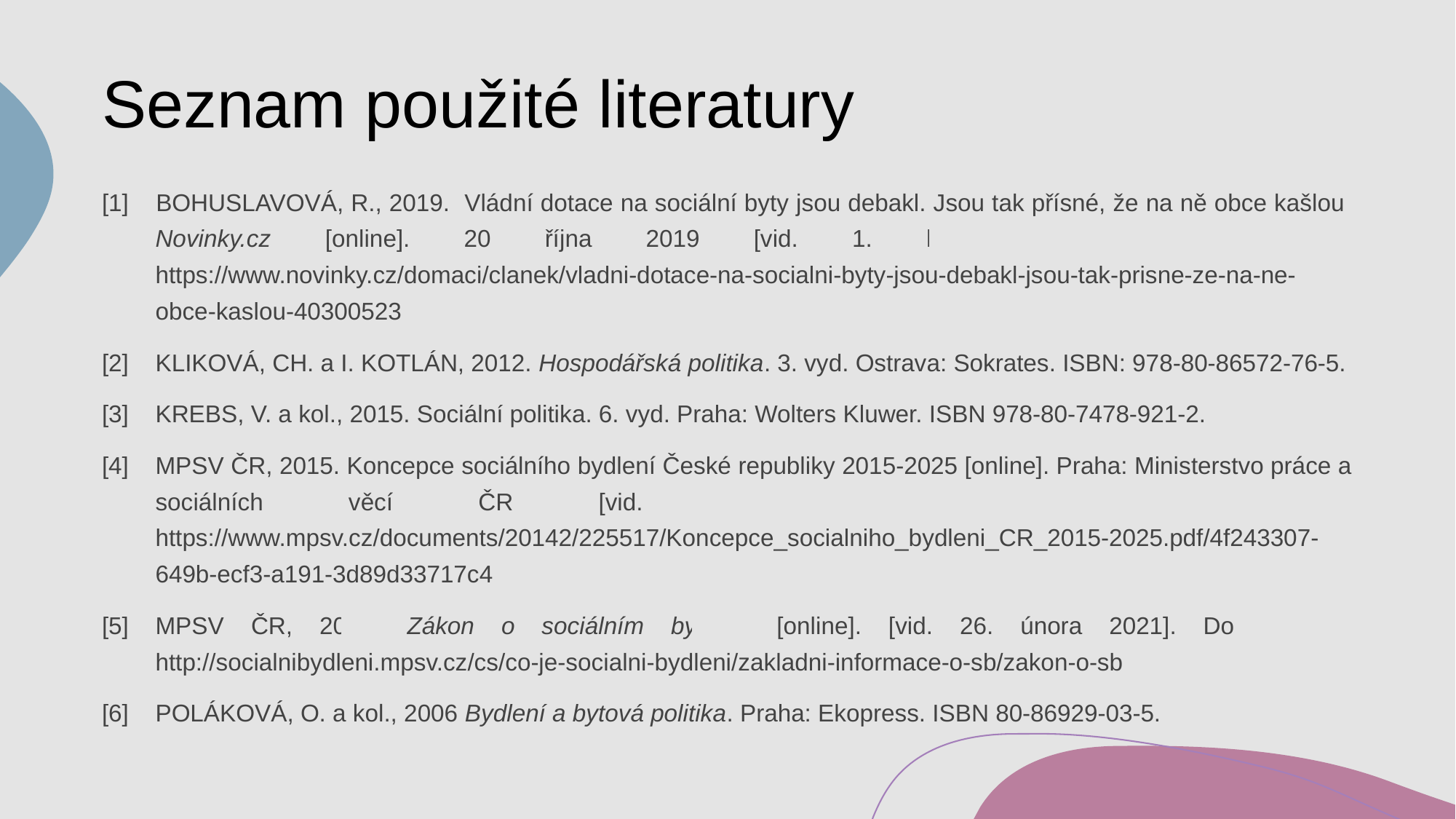

# Seznam použité literatury
[1] 	BOHUSLAVOVÁ, R., 2019.  Vládní dotace na sociální byty jsou debakl. Jsou tak přísné, že na ně obce kašlou. Novinky.cz [online]. 20 října 2019 [vid. 1. března 2021]. Dostupné z: https://www.novinky.cz/domaci/clanek/vladni-dotace-na-socialni-byty-jsou-debakl-jsou-tak-prisne-ze-na-ne-obce-kaslou-40300523
[2]	KLIKOVÁ, CH. a I. KOTLÁN, 2012. Hospodářská politika. 3. vyd. Ostrava: Sokrates. ISBN: 978-80-86572-76-5.
[3]	KREBS, V. a kol., 2015. Sociální politika. 6. vyd. Praha: Wolters Kluwer. ISBN 978-80-7478-921-2.
[4]	MPSV ČR, 2015. Koncepce sociálního bydlení České republiky 2015-2025 [online]. Praha: Ministerstvo práce a sociálních věcí ČR [vid. 15. ledna 2021]. Dostupné z: https://www.mpsv.cz/documents/20142/225517/Koncepce_socialniho_bydleni_CR_2015-2025.pdf/4f243307-649b-ecf3-a191-3d89d33717c4
[5]	MPSV ČR, 2019. Zákon o sociálním bydlení [online]. [vid. 26. února 2021]. Dostupné z: http://socialnibydleni.mpsv.cz/cs/co-je-socialni-bydleni/zakladni-informace-o-sb/zakon-o-sb
[6]	POLÁKOVÁ, O. a kol., 2006 Bydlení a bytová politika. Praha: Ekopress. ISBN 80-86929-03-5.